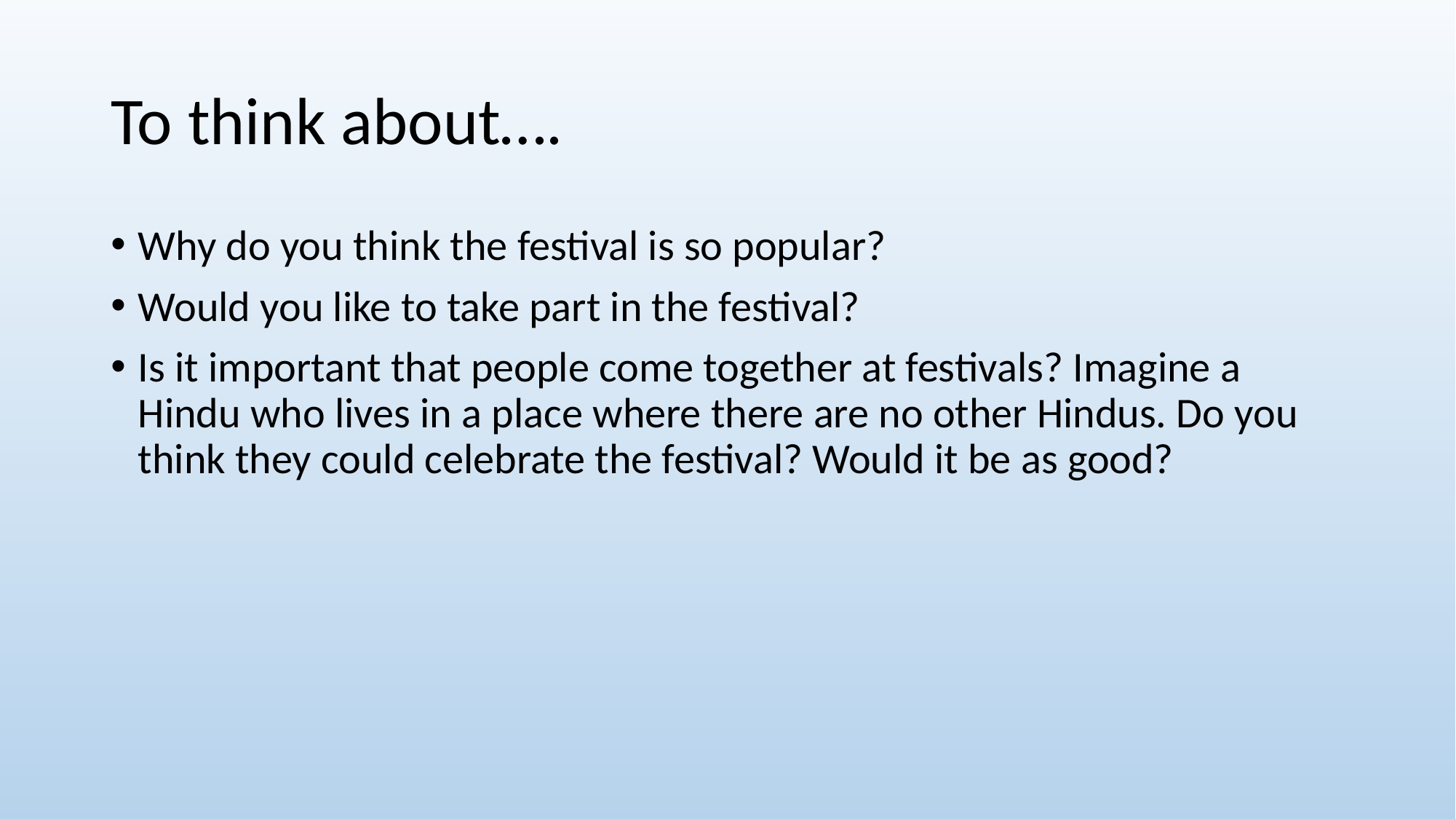

# To think about….
Why do you think the festival is so popular?
Would you like to take part in the festival?
Is it important that people come together at festivals? Imagine a Hindu who lives in a place where there are no other Hindus. Do you think they could celebrate the festival? Would it be as good?